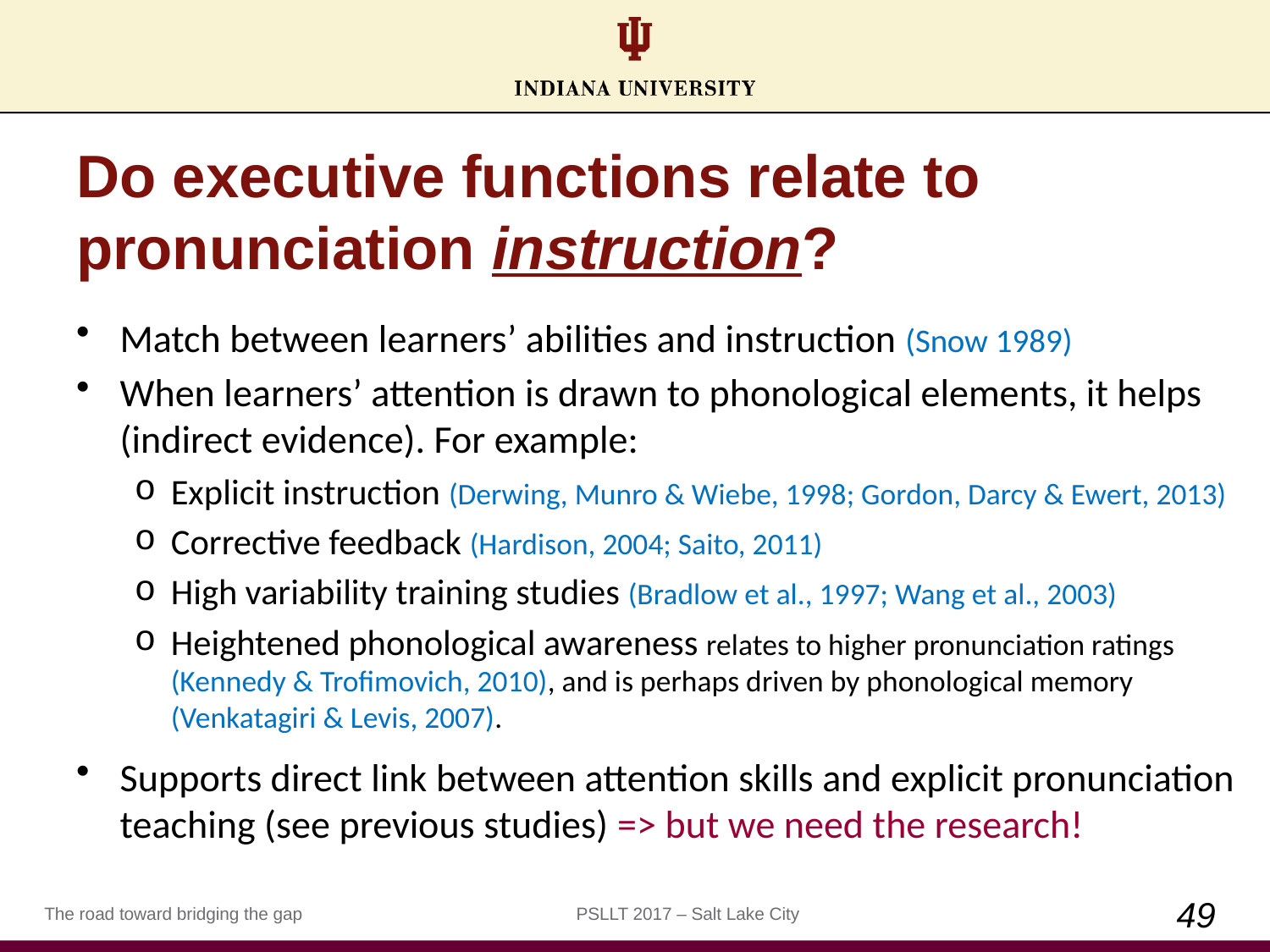

# Do executive functions relate to pronunciation instruction?
Match between learners’ abilities and instruction (Snow 1989)
When learners’ attention is drawn to phonological elements, it helps (indirect evidence). For example:
Explicit instruction (Derwing, Munro & Wiebe, 1998; Gordon, Darcy & Ewert, 2013)
Corrective feedback (Hardison, 2004; Saito, 2011)
High variability training studies (Bradlow et al., 1997; Wang et al., 2003)
Heightened phonological awareness relates to higher pronunciation ratings (Kennedy & Trofimovich, 2010), and is perhaps driven by phonological memory (Venkatagiri & Levis, 2007).
Supports direct link between attention skills and explicit pronunciation teaching (see previous studies) => but we need the research!